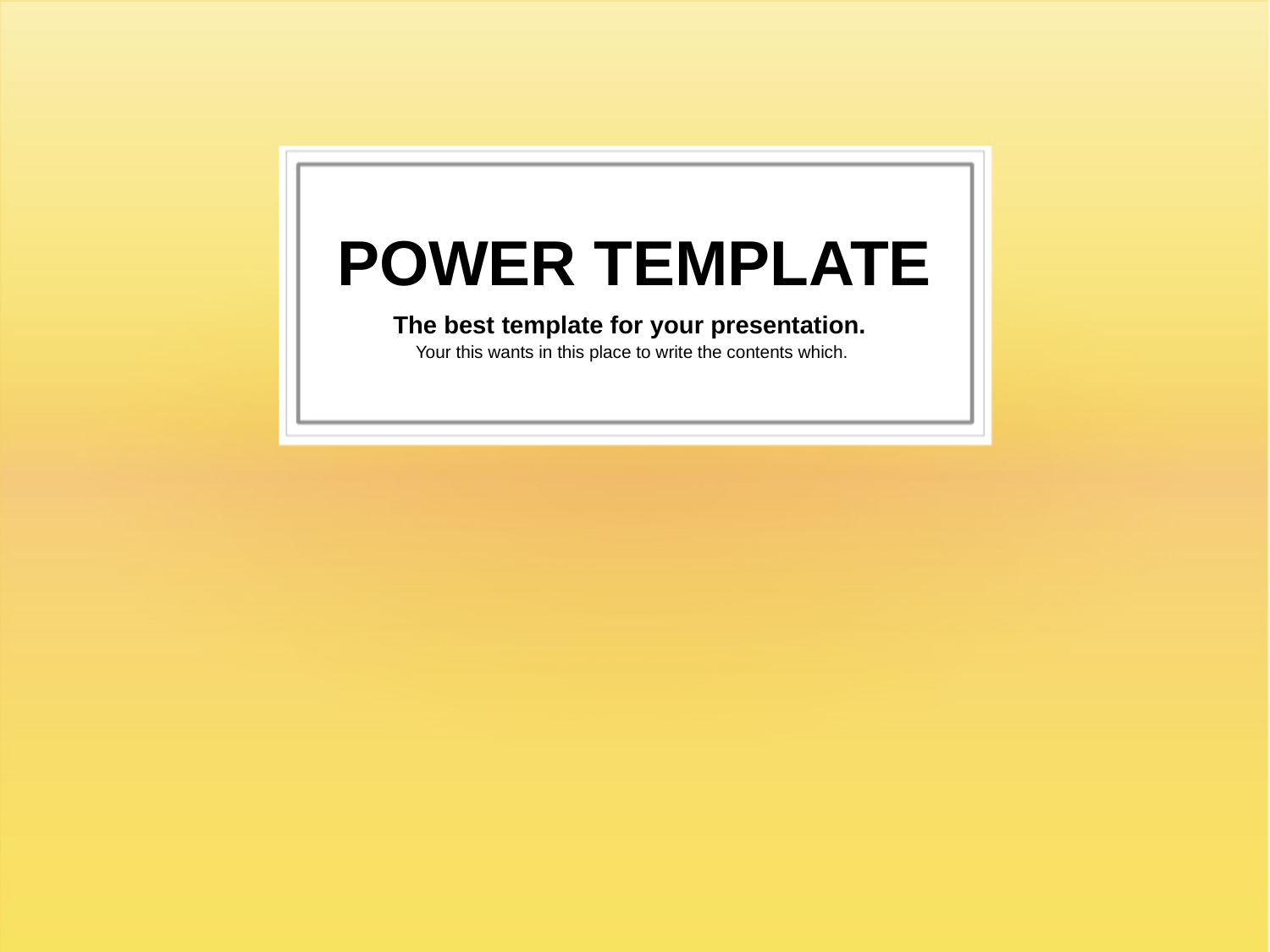

POWER TEMPLATE
The best template for your presentation.
Your this wants in this place to write the contents which.